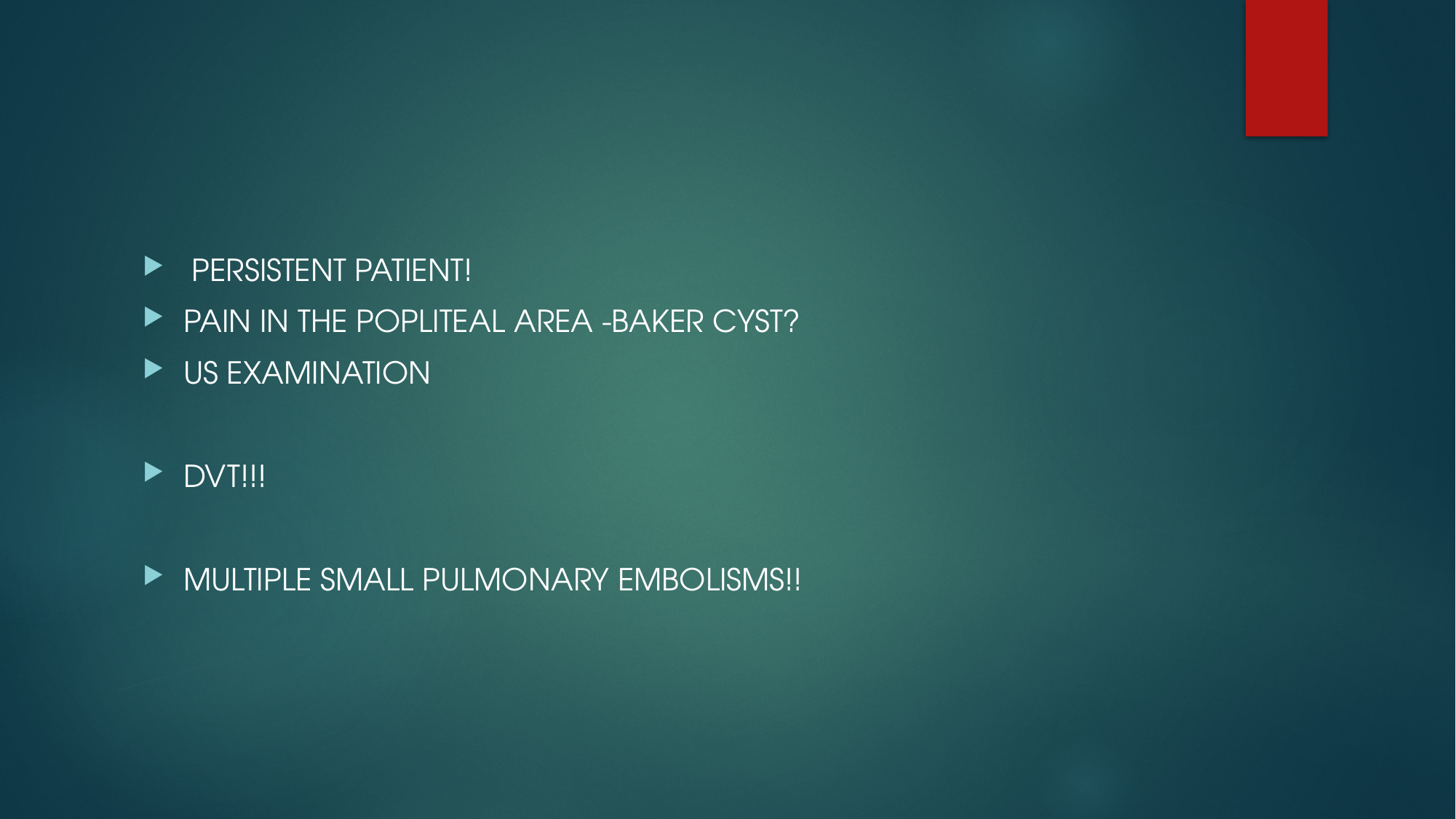

#
 PERSISTENT PATIENT!
PAIN IN THE POPLITEAL AREA -BAKER CYST?
US EXAMINATION

DVT!!!

MULTIPLE SMALL PULMONARY EMBOLISMS!!